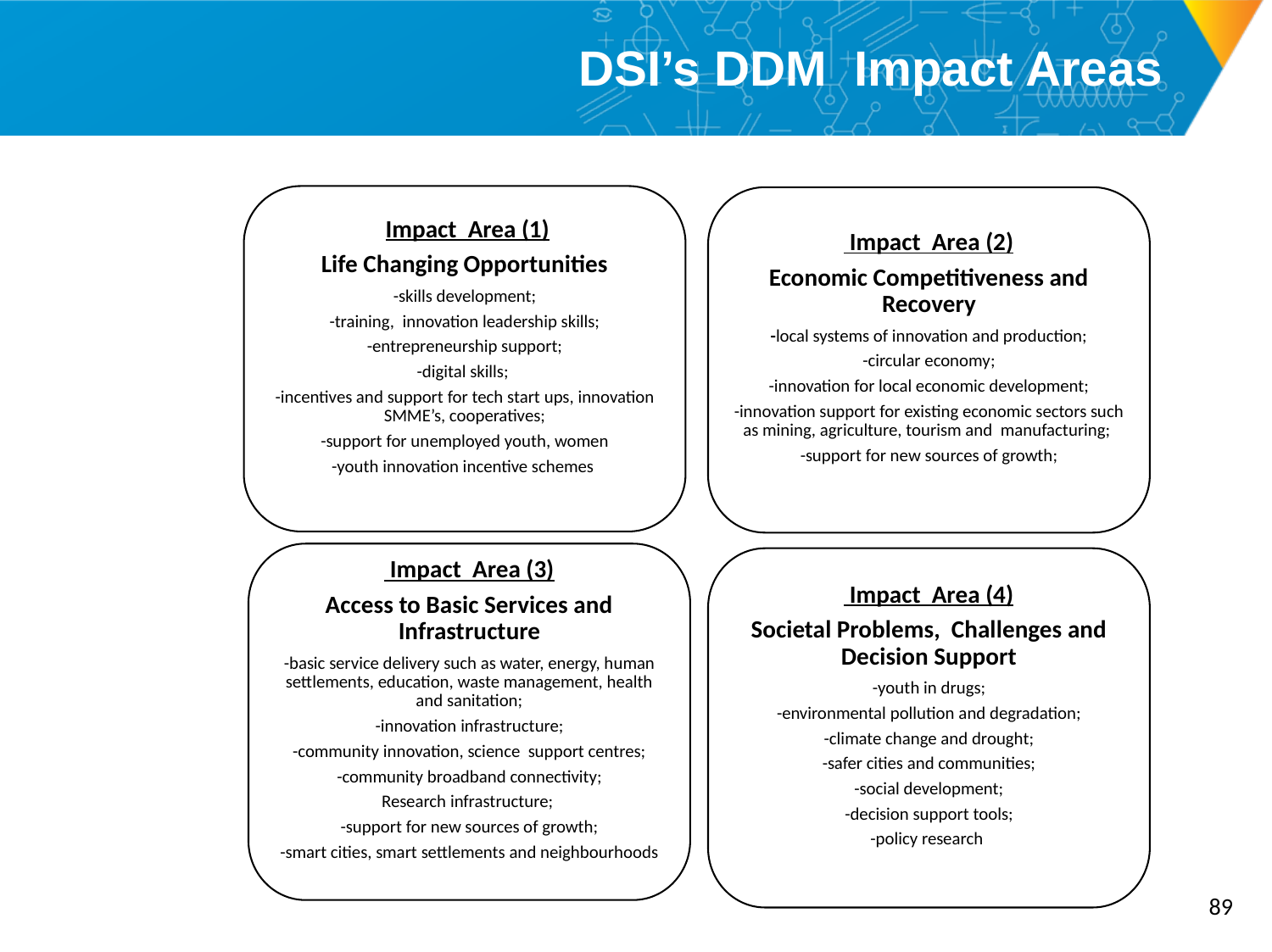

# DSI’s DDM  Impact Areas
 Impact  Area (1)
Life Changing Opportunities
-skills development;
-training,  innovation leadership skills;
-entrepreneurship support;
-digital skills;
-incentives and support for tech start ups, innovation SMME’s, cooperatives;
-support for unemployed youth, women
-youth innovation incentive schemes

 Impact  Area (2)
Economic Competitiveness and Recovery
-local systems of innovation and production;
-circular economy;
-innovation for local economic development;
-innovation support for existing economic sectors such as mining, agriculture, tourism and  manufacturing;
-support for new sources of growth;

 Impact  Area (3)
Access to Basic Services and Infrastructure
-basic service delivery such as water, energy, human settlements, education, waste management, health and sanitation;
-innovation infrastructure;
-community innovation, science  support centres;
-community broadband connectivity;
Research infrastructure;
-support for new sources of growth;
-smart cities, smart settlements and neighbourhoods

 Impact  Area (4)
Societal Problems,  Challenges and Decision Support
-youth in drugs;
-environmental pollution and degradation;
-climate change and drought;
-safer cities and communities;
 -social development;
-decision support tools;
-policy research

89